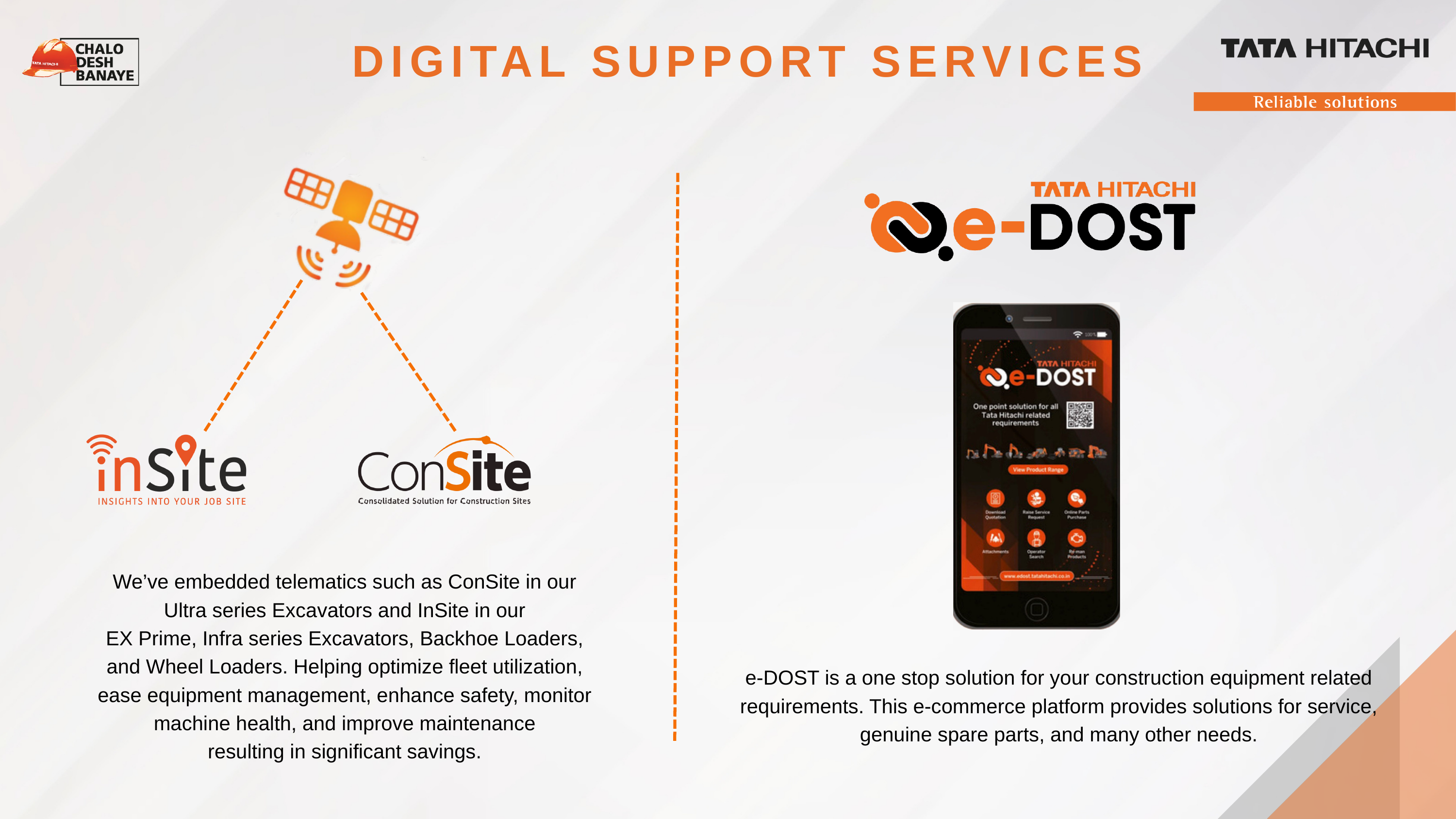

DIGITAL SUPPORT SERVICES

We’ve embedded telematics such as ConSite in our Ultra series Excavators and InSite in our
EX Prime, Infra series Excavators, Backhoe Loaders, and Wheel Loaders. Helping optimize fleet utilization, ease equipment management, enhance safety, monitor machine health, and improve maintenance
resulting in significant savings.

e-DOST is a one stop solution for your construction equipment related requirements. This e-commerce platform provides solutions for service, genuine spare parts, and many other needs.